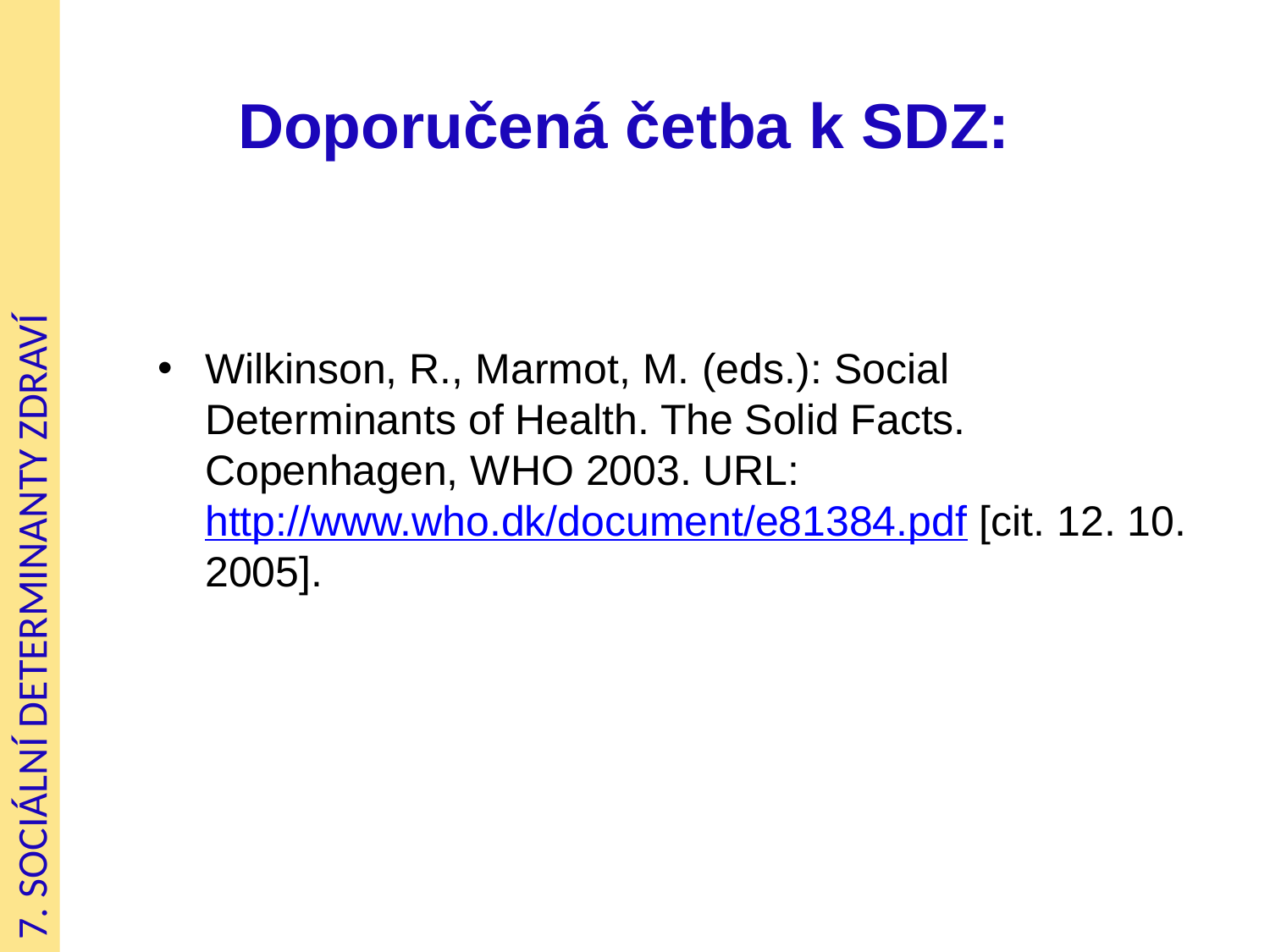

# Doporučená četba k SDZ:

Wilkinson, R., Marmot, M. (eds.): Social Determinants of Health. The Solid Facts. Copenhagen, WHO 2003. URL: http://www.who.dk/document/e81384.pdf [cit. 12. 10. 2005].
7. SOCIÁLNÍ DETERMINANTY ZDRAVÍ